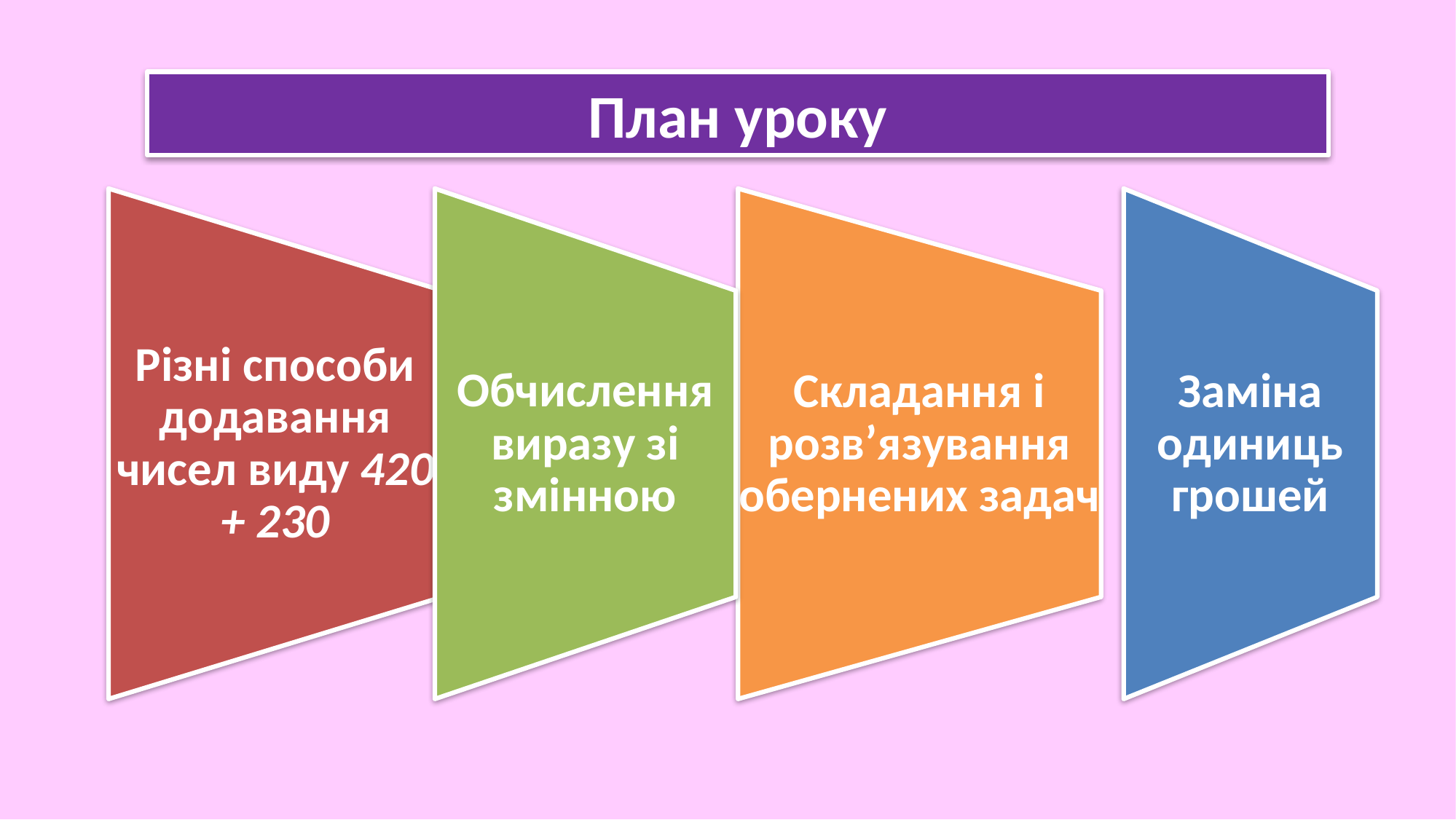

План уроку
Складання і розв’язування обернених задач
Різні способи додавання чисел виду 420 + 230
Обчислення виразу зі змінною
Заміна одиниць грошей